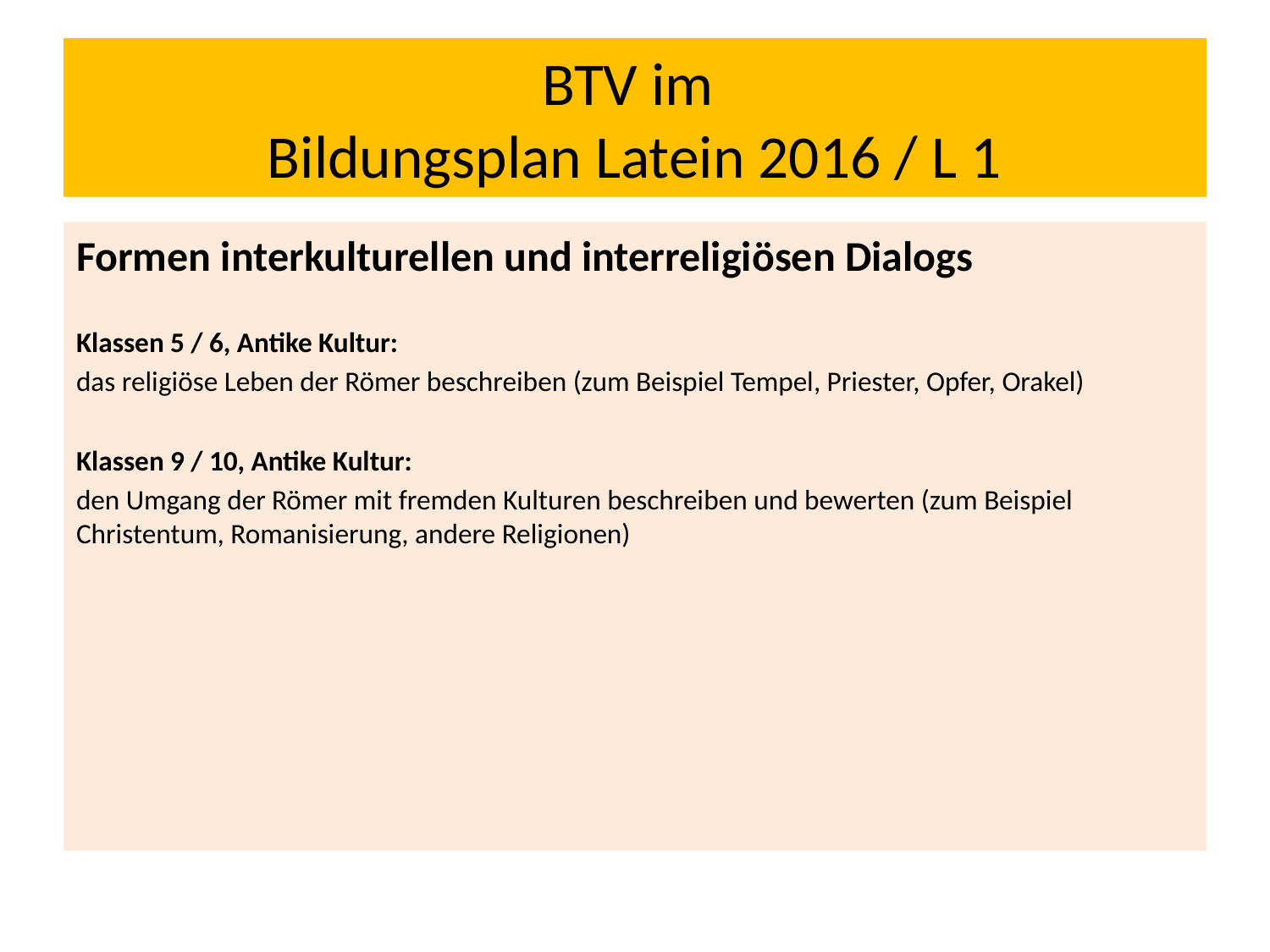

# BTV im Bildungsplan Latein 2016 / L 1
Formen interkulturellen und interreligiösen Dialogs

Klassen 5 / 6, Antike Kultur:
das religiöse Leben der Römer beschreiben (zum Beispiel Tempel, Priester, Opfer, Orakel)

Klassen 9 / 10, Antike Kultur:
den Umgang der Römer mit fremden Kulturen beschreiben und bewerten (zum Beispiel Christentum, Romanisierung, andere Religionen)